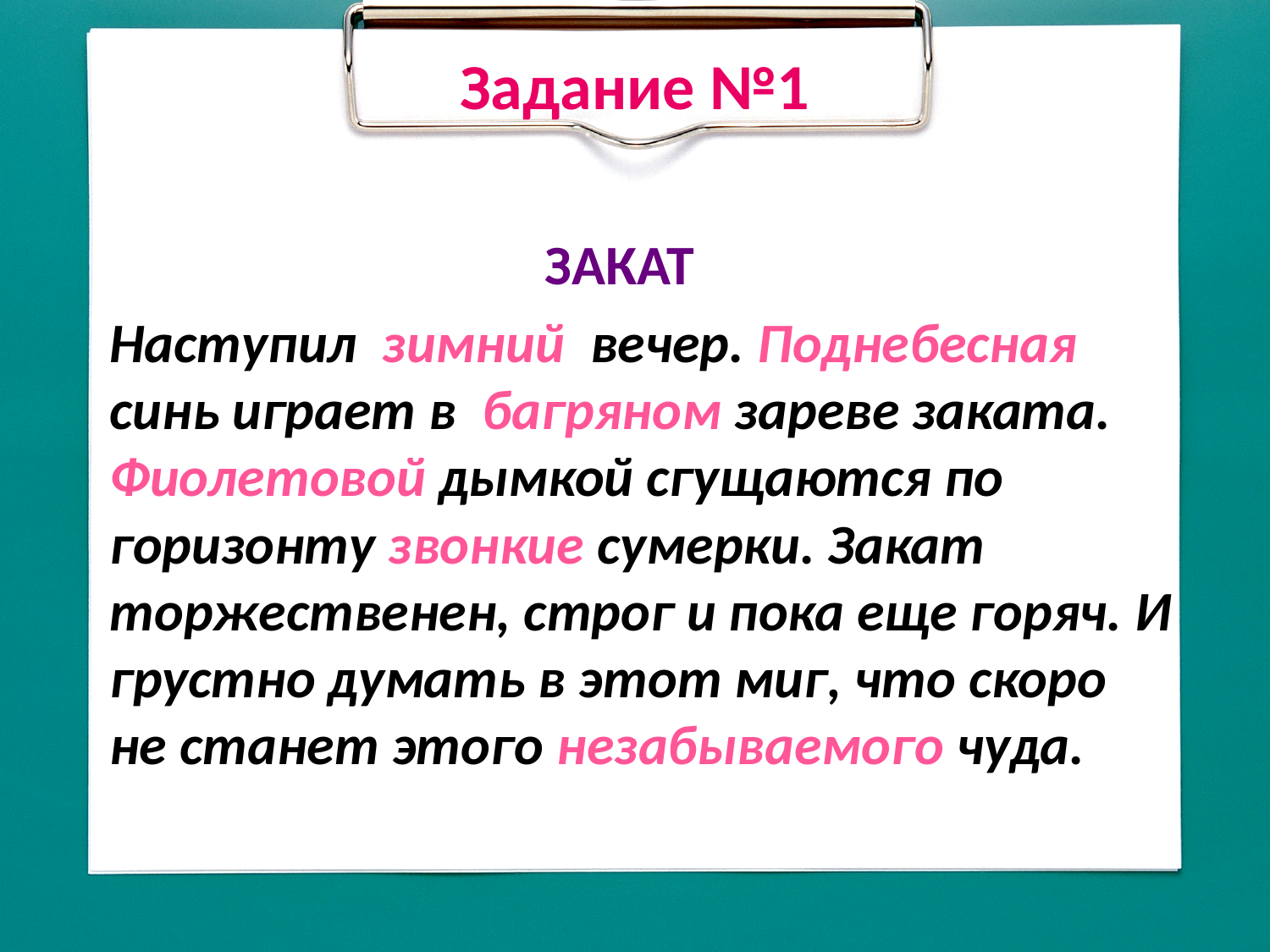

# Задание №1
Закат
		Наступил  зимний  вечер. Поднебесная синь играет в  багряном зареве заката. Фиолетовой дымкой сгущаются по горизонту звонкие сумерки. Закат торжественен, строг и пока еще горяч. И грустно думать в этот миг, что скоро не станет этого незабываемого чуда.